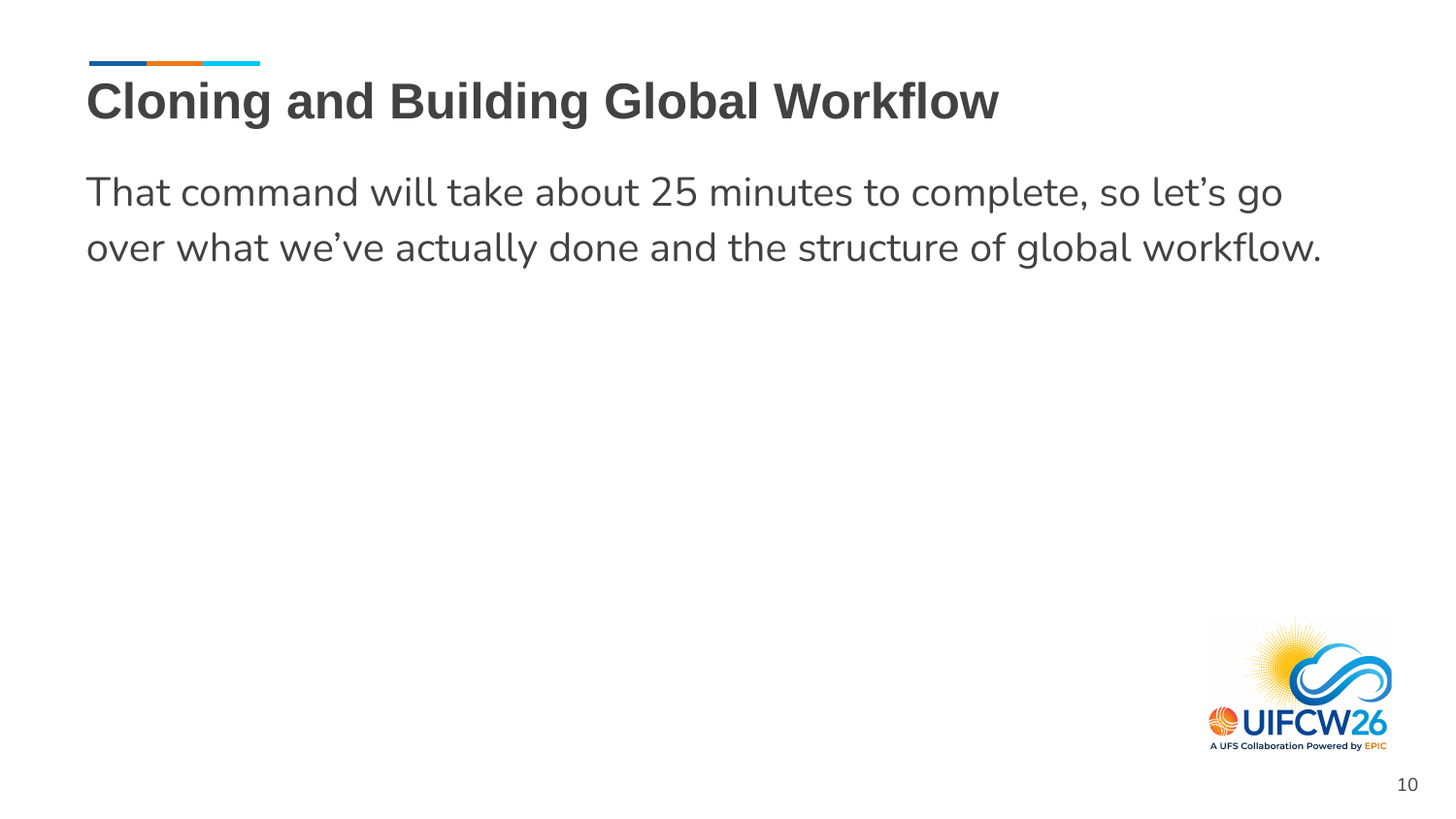

# Cloning and Building Global Workflow
That command will take about 25 minutes to complete, so let’s go over what we’ve actually done and the structure of global workflow.
10